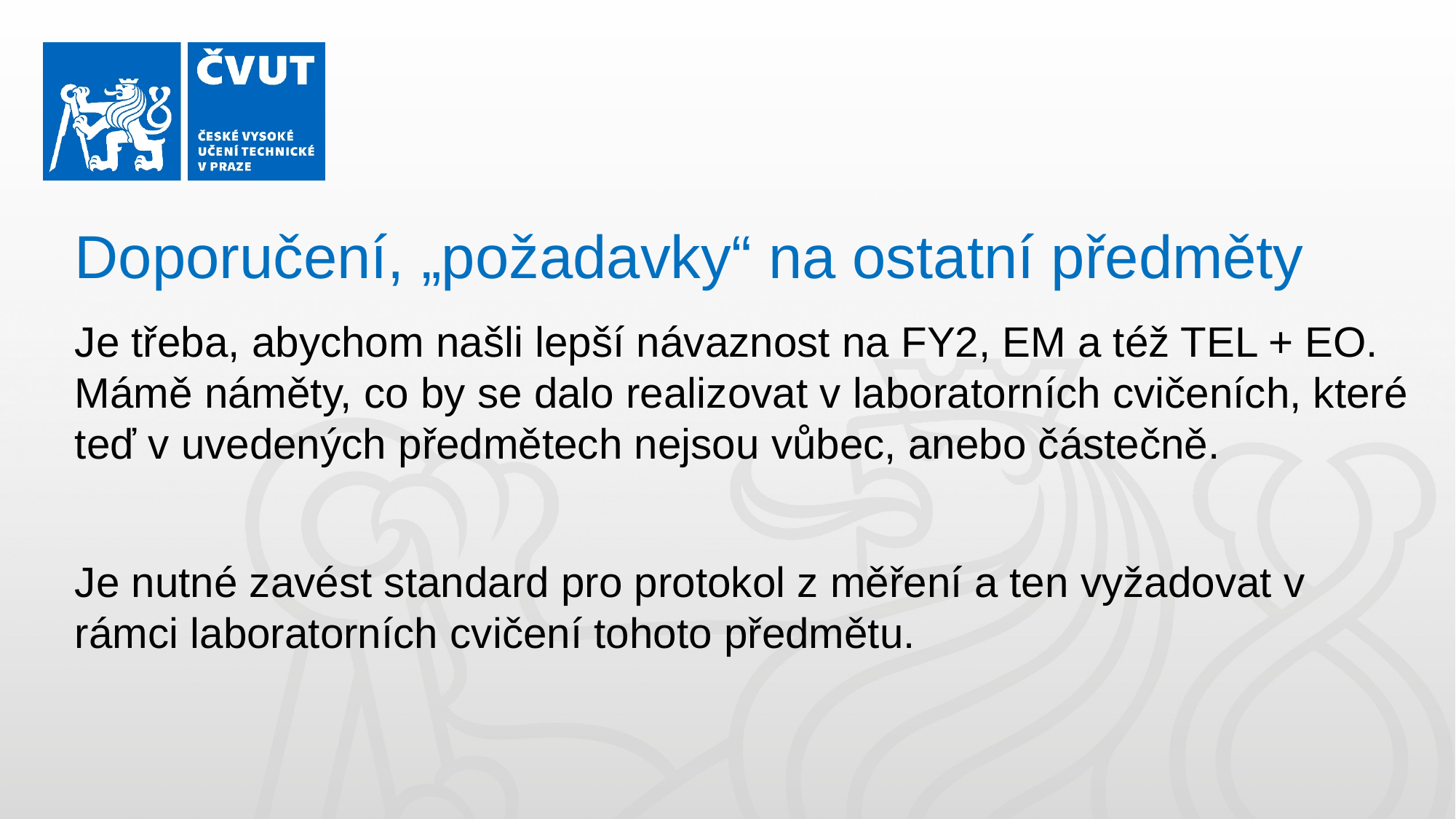

Doporučení, „požadavky“ na ostatní předměty
Je třeba, abychom našli lepší návaznost na FY2, EM a též TEL + EO. Mámě náměty, co by se dalo realizovat v laboratorních cvičeních, které teď v uvedených předmětech nejsou vůbec, anebo částečně.

Je nutné zavést standard pro protokol z měření a ten vyžadovat v rámci laboratorních cvičení tohoto předmětu.